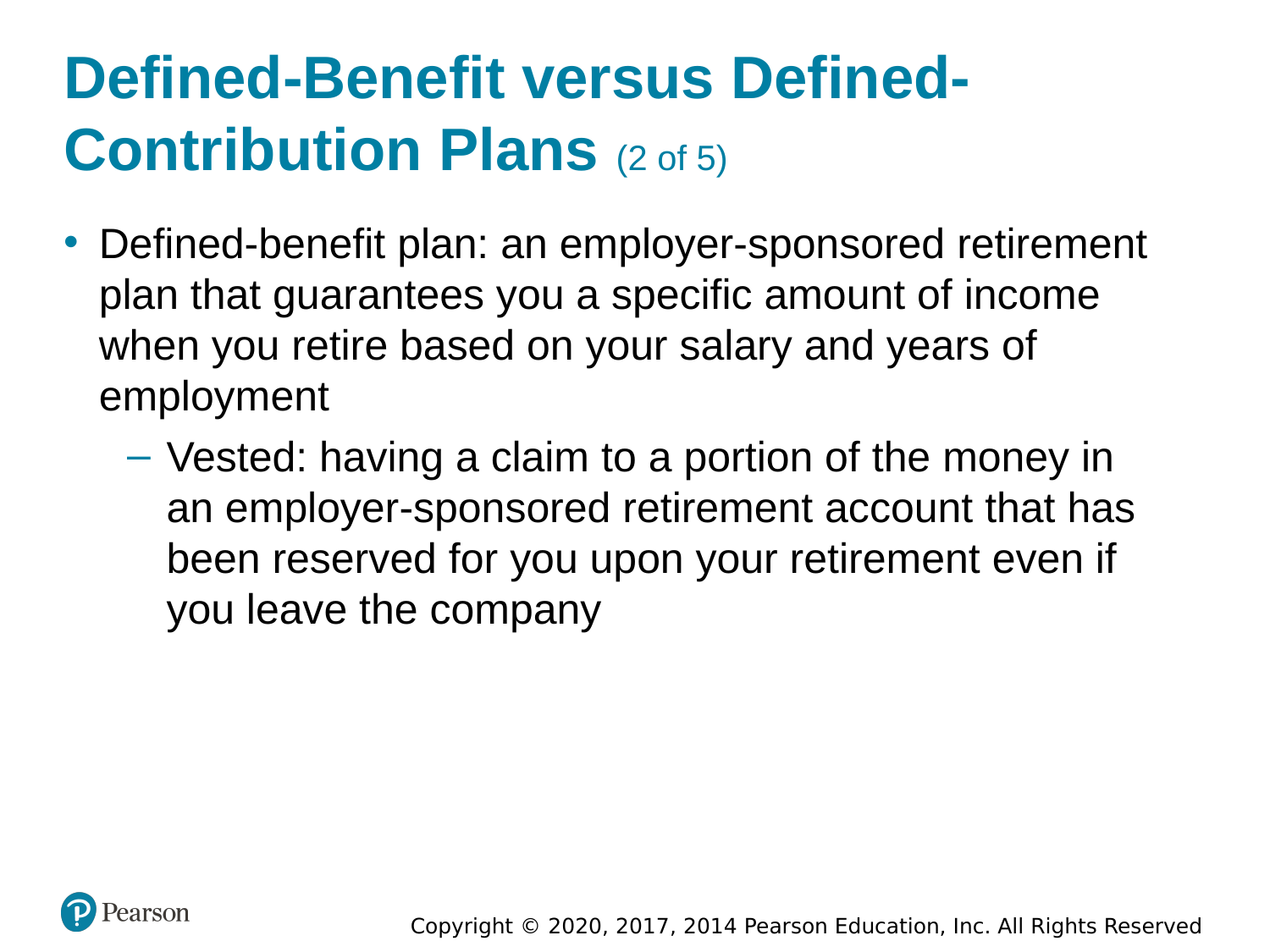

# Defined-Benefit versus Defined-Contribution Plans (2 of 5)
Defined-benefit plan: an employer-sponsored retirement plan that guarantees you a specific amount of income when you retire based on your salary and years of employment
Vested: having a claim to a portion of the money in an employer-sponsored retirement account that has been reserved for you upon your retirement even if you leave the company